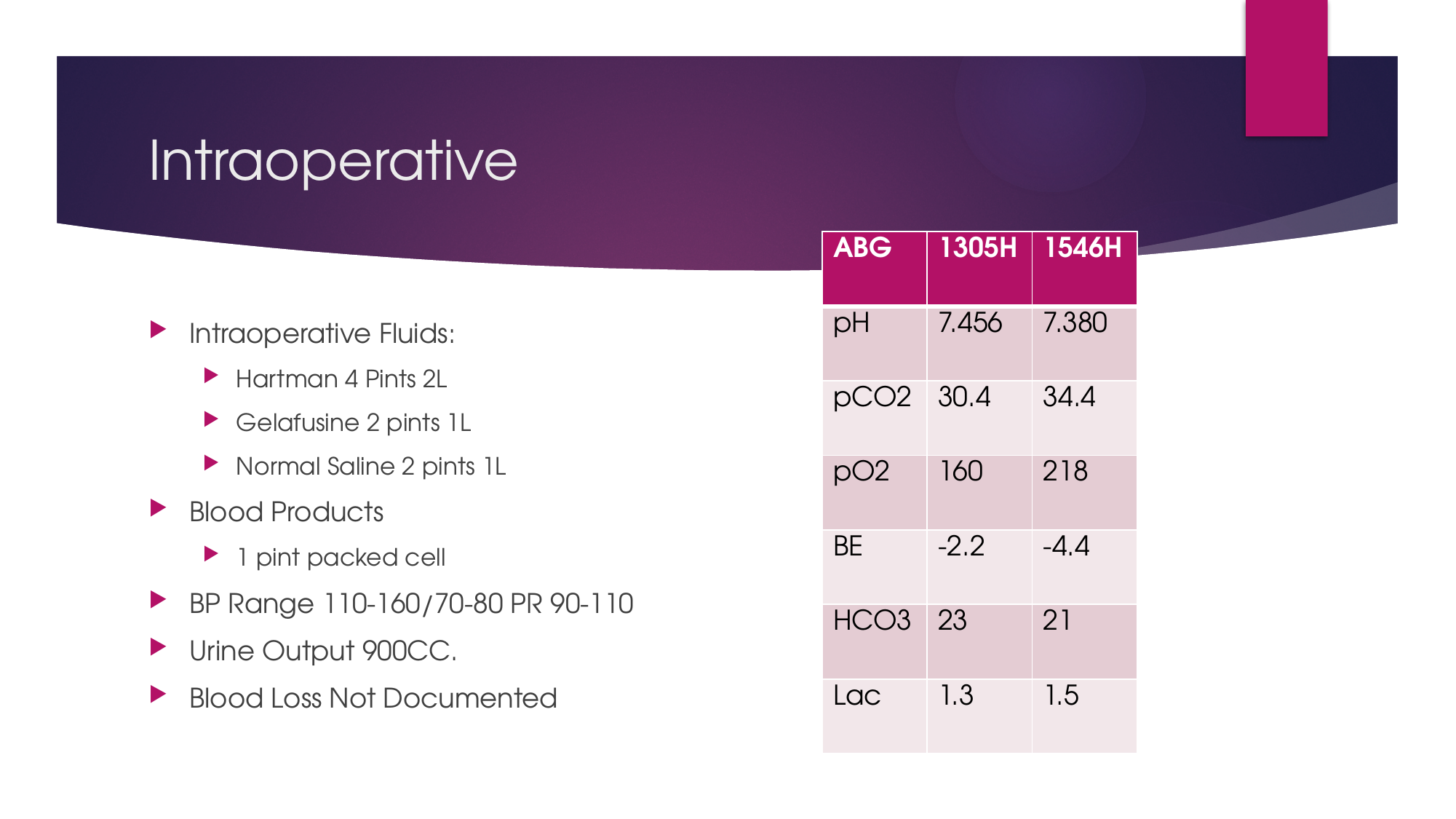

# Intraoperative
| ABG | 1305H | 1546H |
| --- | --- | --- |
| pH | 7.456 | 7.380 |
| pCO2 | 30.4 | 34.4 |
| pO2 | 160 | 218 |
| BE | -2.2 | -4.4 |
| HCO3 | 23 | 21 |
| Lac | 1.3 | 1.5 |
Intraoperative Fluids:
Hartman 4 Pints 2L
Gelafusine 2 pints 1L
Normal Saline 2 pints 1L
Blood Products
1 pint packed cell
BP Range 110-160/70-80 PR 90-110
Urine Output 900CC.
Blood Loss Not Documented